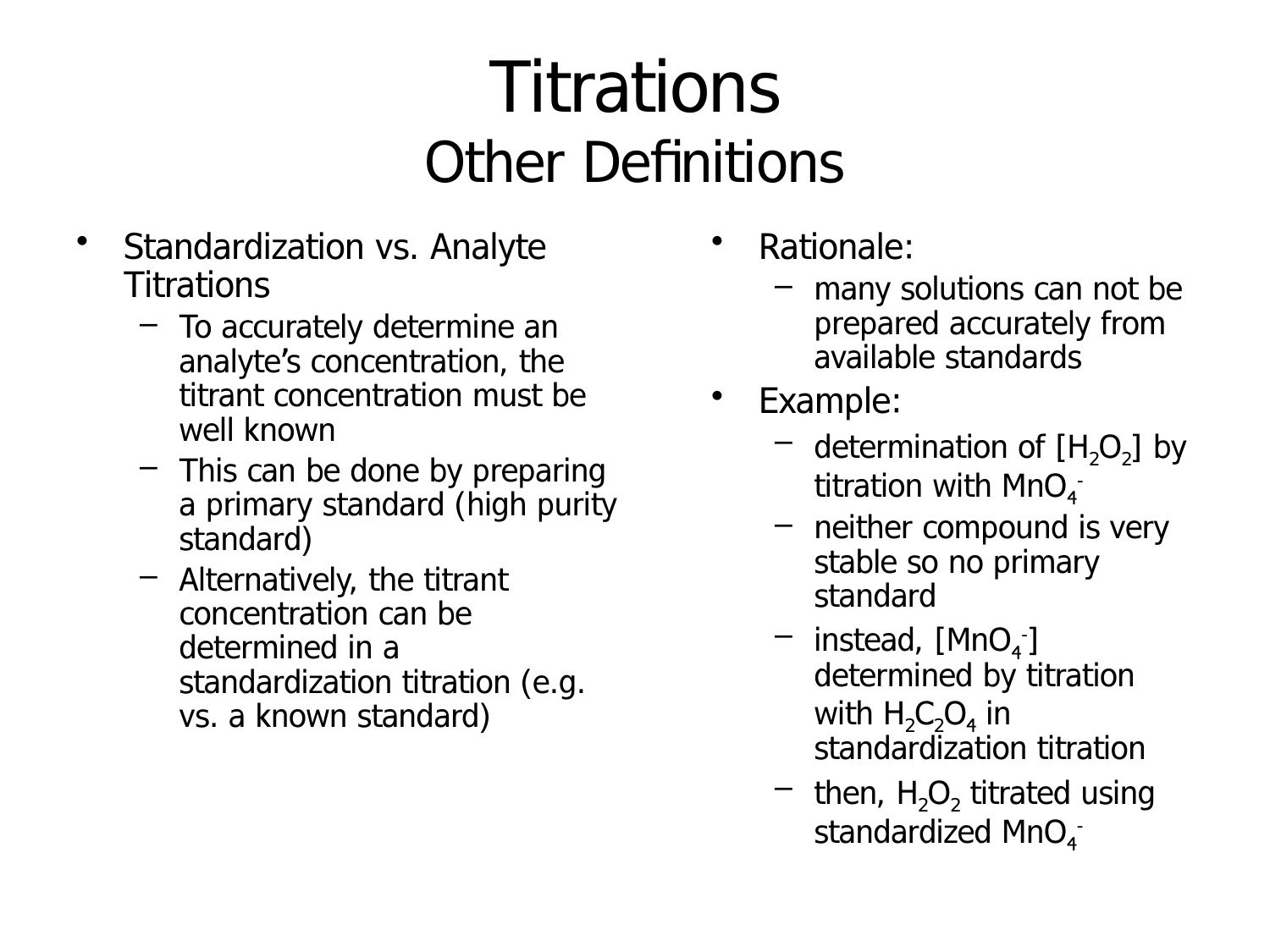

# Titrations Other Definitions
Standardization vs. Analyte Titrations
To accurately determine an analyte’s concentration, the titrant concentration must be well known
This can be done by preparing a primary standard (high purity standard)
Alternatively, the titrant concentration can be determined in a standardization titration (e.g. vs. a known standard)
Rationale:
many solutions can not be prepared accurately from available standards
Example:
determination of [H2O2] by titration with MnO4-
neither compound is very stable so no primary standard
instead, [MnO4-] determined by titration with H2C2O4 in standardization titration
then, H2O2 titrated using standardized MnO4-